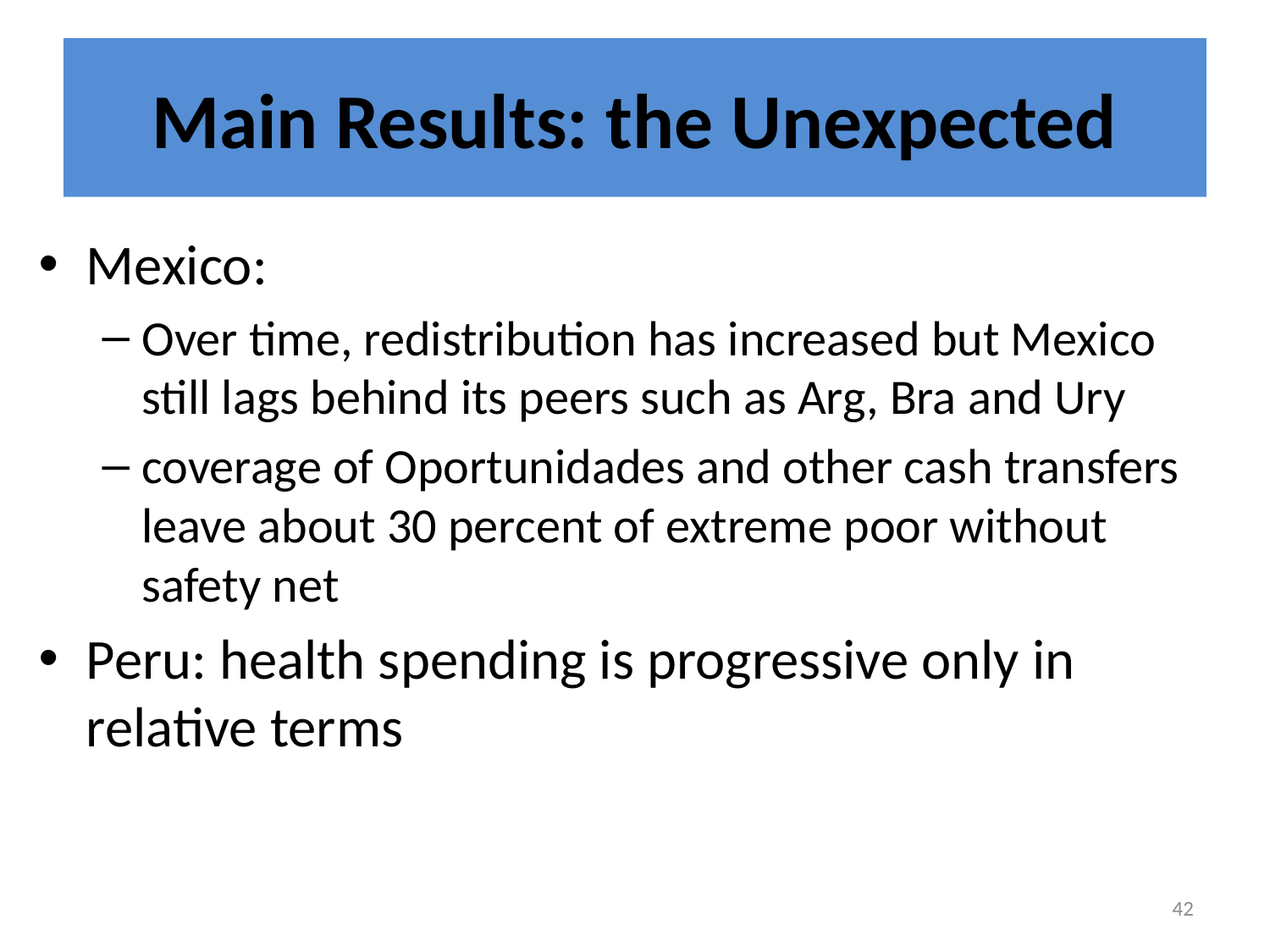

# Main Results: the Unexpected
Mexico:
Over time, redistribution has increased but Mexico still lags behind its peers such as Arg, Bra and Ury
coverage of Oportunidades and other cash transfers leave about 30 percent of extreme poor without safety net
Peru: health spending is progressive only in relative terms
42